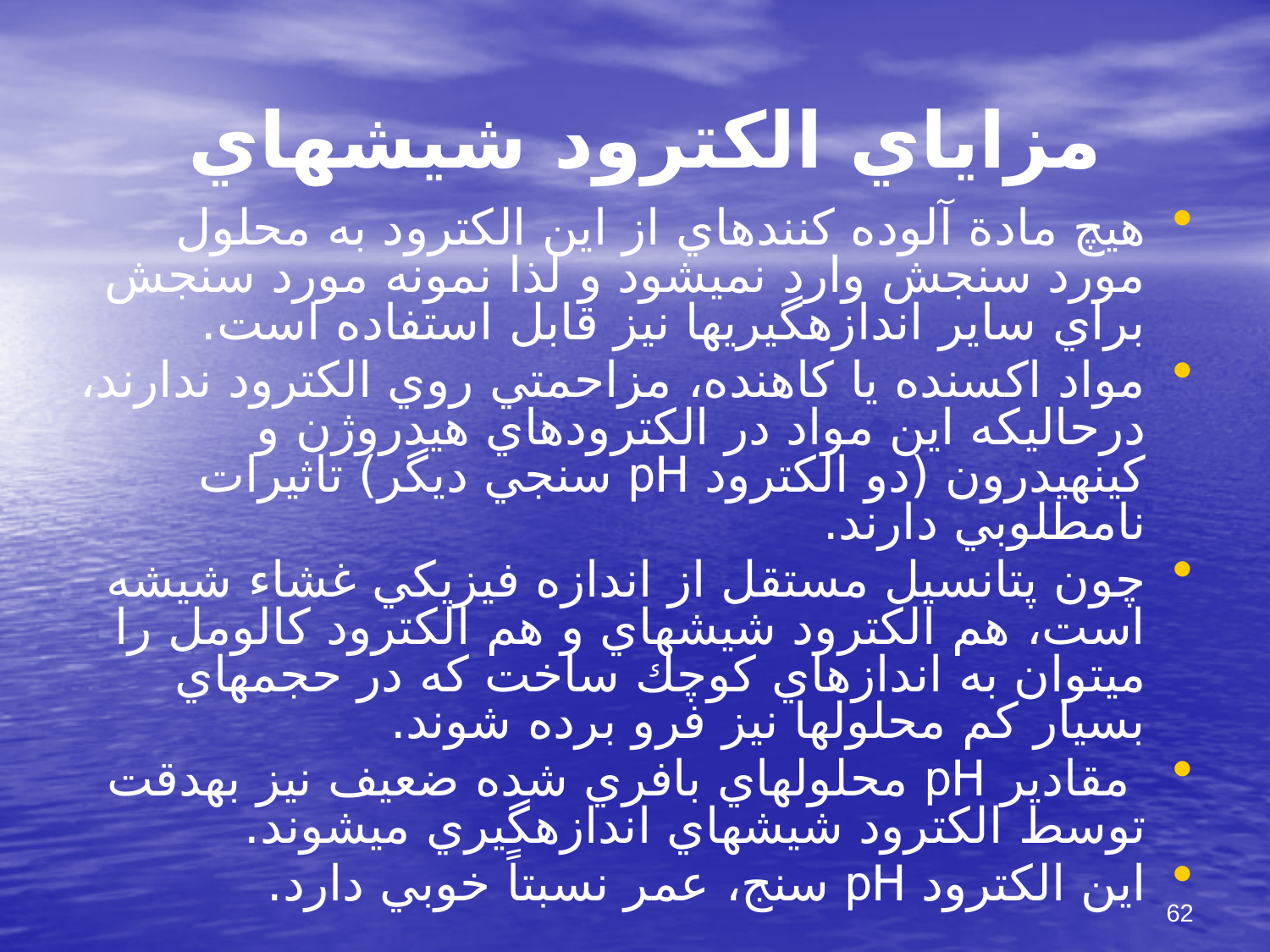

# مزاياي الكترود شيشه‎اي
هيچ مادة آلوده كننده‎اي از اين الكترود به محلول مورد سنجش وارد نمي‎شود و لذا نمونه مورد سنجش براي ساير اندازه‎گيريها نيز قابل استفاده است.
مواد اكسنده يا كاهنده، مزاحمتي روي الكترود ندارند، درحالي‎كه اين مواد در الكترودهاي هيدروژن و كينهيدرون (دو الكترود pH سنجي ديگر) تاثيرات نامطلوبي دارند.
چون پتانسيل مستقل از اندازه‎ فيزيكي غشاء شيشه است، هم الكترود شيشه‎اي و هم الكترود كالومل را مي‎توان به اندازه‎اي كوچك ساخت كه در حجم‎هاي بسيار كم محلولها نيز فرو برده شوند.
 مقادير pH محلولهاي بافري شده ضعيف نيز به‎دقت توسط الكترود شيشه‎اي اندازه‎گيري مي‎شوند.
اين الكترود pH سنج، عمر نسبتاً خوبي دارد.
62